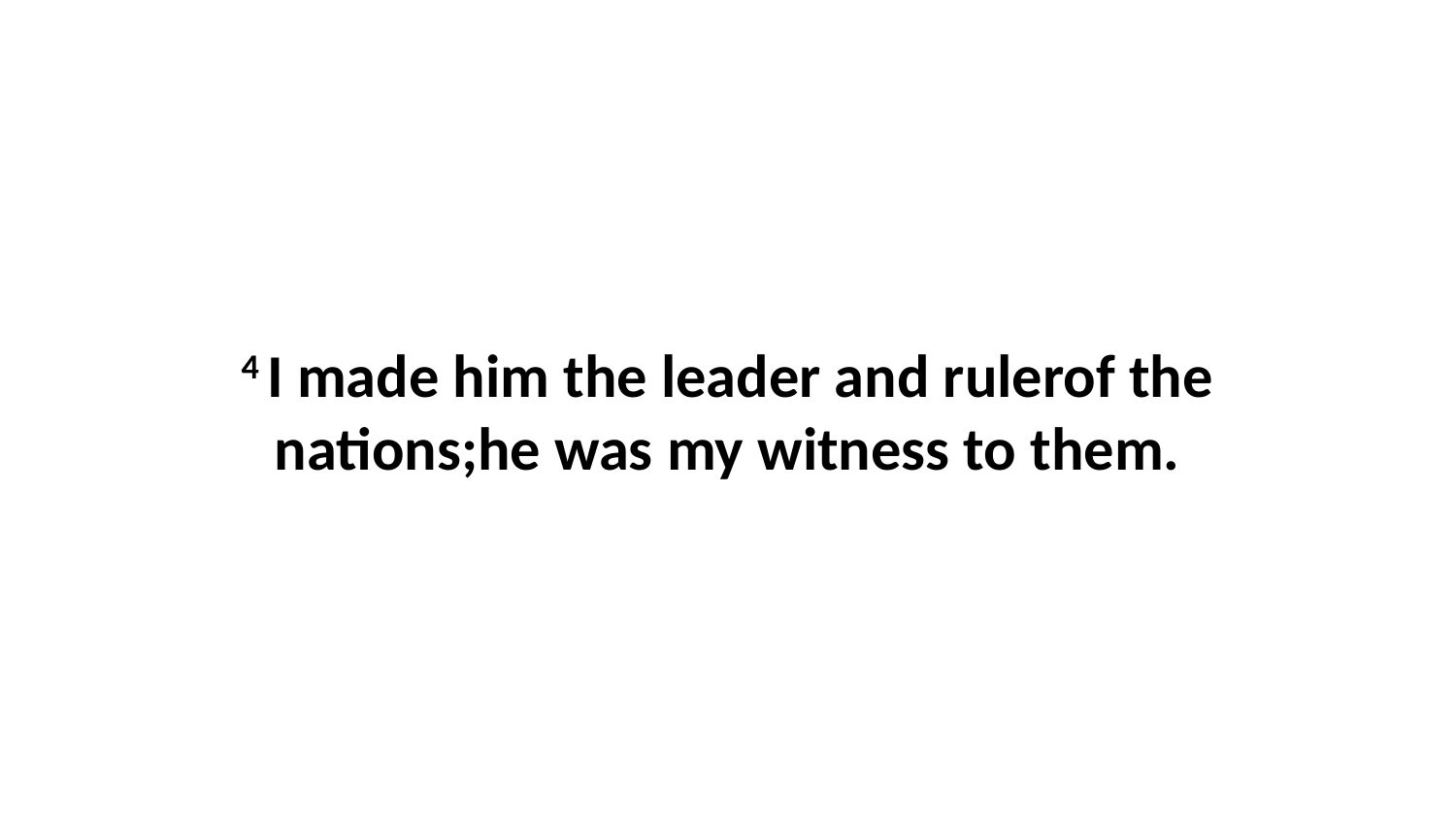

4 I made him the leader and rulerof the nations;he was my witness to them.